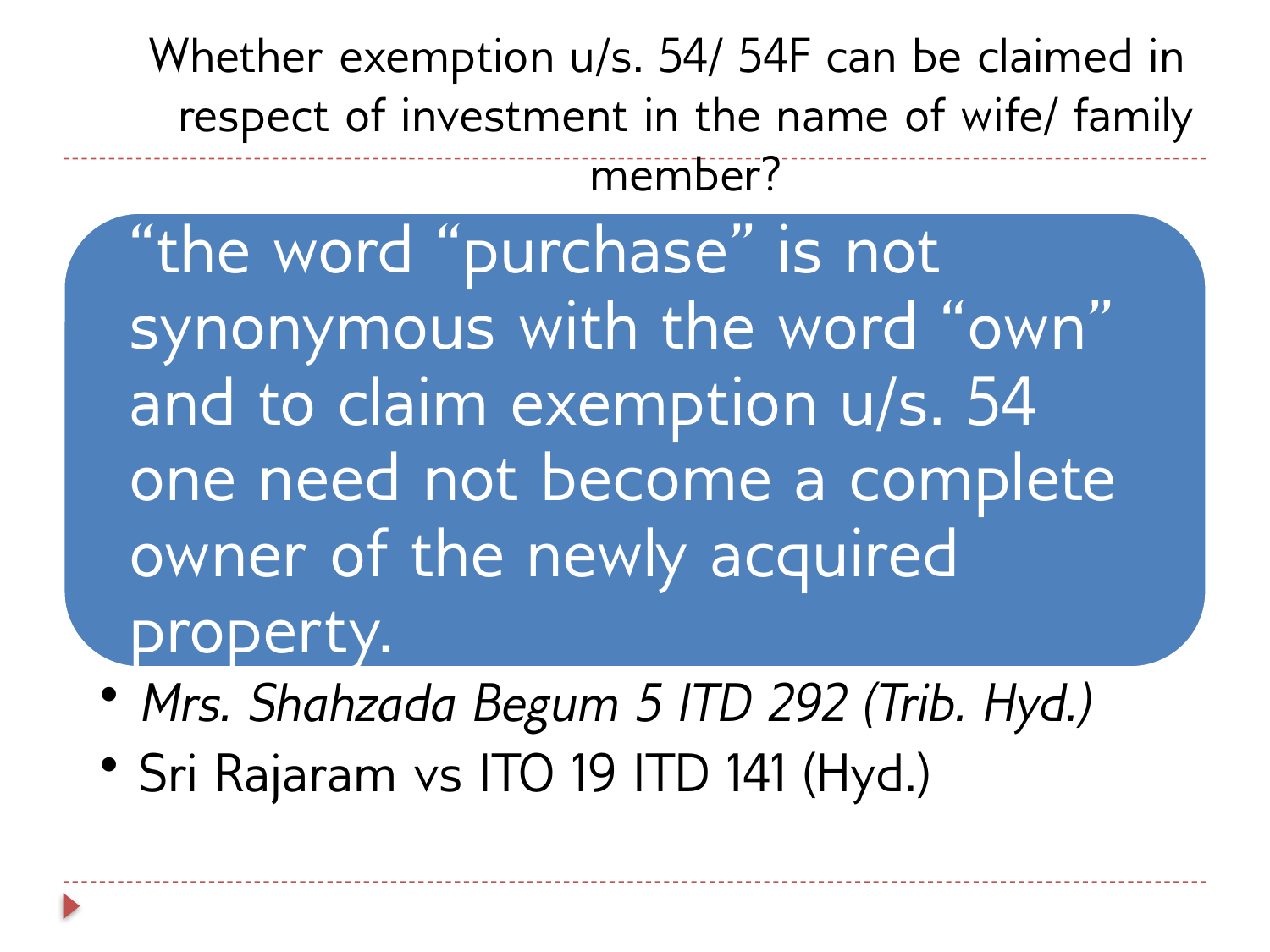

Whether exemption u/s. 54/ 54F can be claimed in respect of investment in the name of wife/ family member?

“the word “purchase” is not synonymous with the word “own” and to claim exemption u/s. 54 one need not become a complete owner of the newly acquired property.
Mrs. Shahzada Begum 5 ITD 292 (Trib. Hyd.)
Sri Rajaram vs ITO 19 ITD 141 (Hyd.)